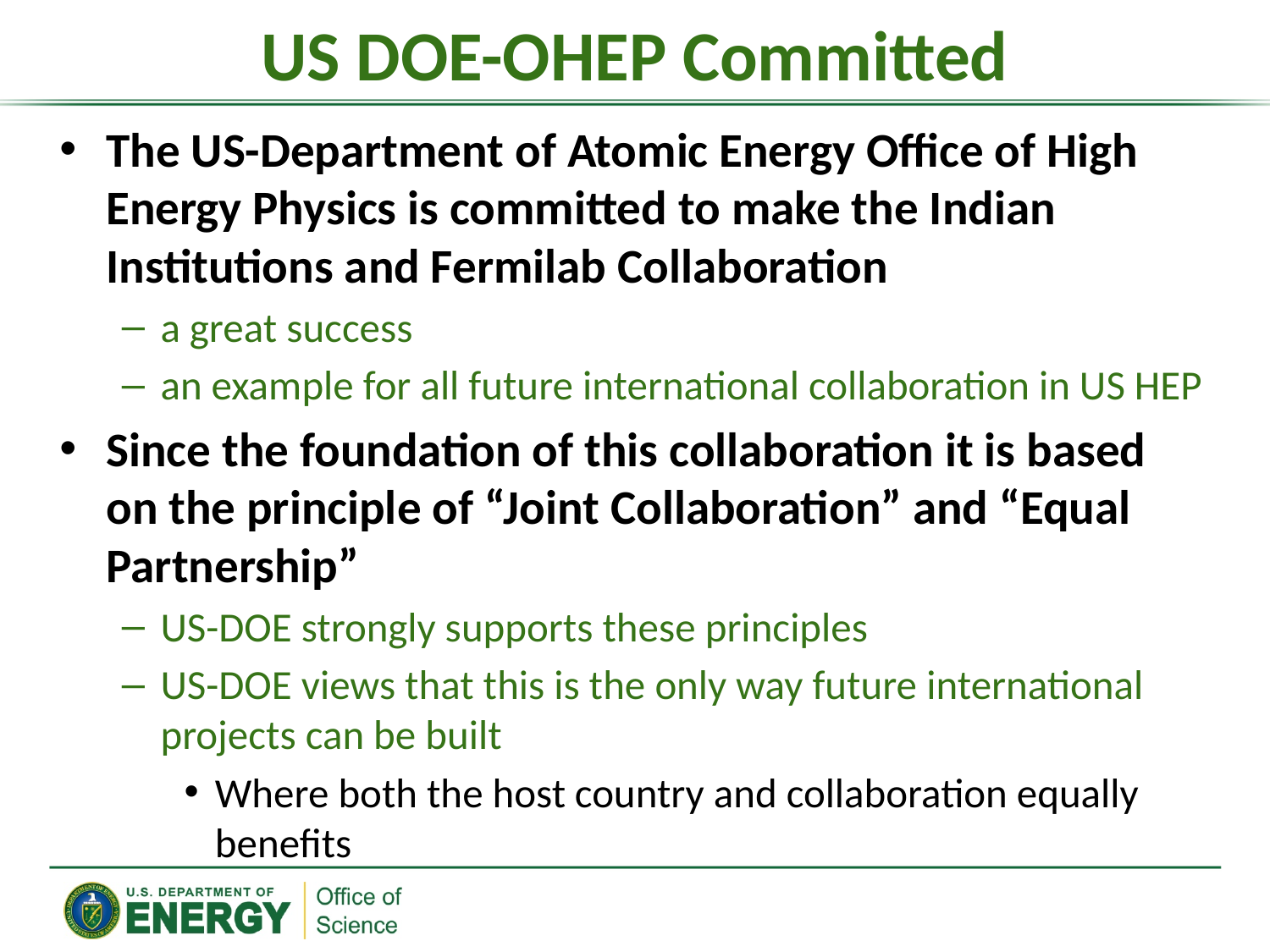

# US DOE-OHEP Committed
The US-Department of Atomic Energy Office of High Energy Physics is committed to make the Indian Institutions and Fermilab Collaboration
a great success
an example for all future international collaboration in US HEP
Since the foundation of this collaboration it is based on the principle of “Joint Collaboration” and “Equal Partnership”
US-DOE strongly supports these principles
US-DOE views that this is the only way future international projects can be built
Where both the host country and collaboration equally benefits